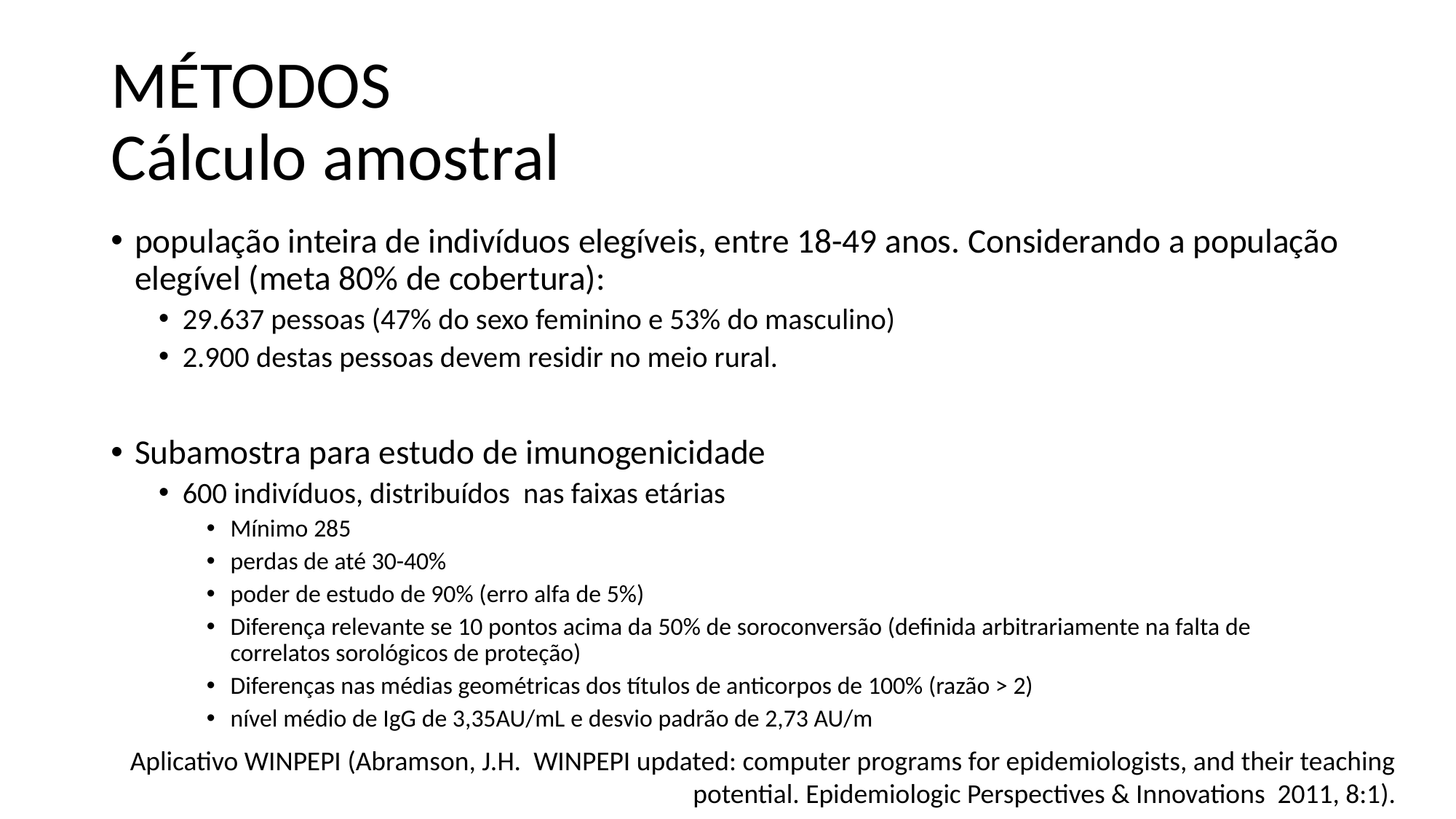

# MÉTODOS Cálculo amostral
população inteira de indivíduos elegíveis, entre 18-49 anos. Considerando a população elegível (meta 80% de cobertura):
29.637 pessoas (47% do sexo feminino e 53% do masculino)
2.900 destas pessoas devem residir no meio rural.

Subamostra para estudo de imunogenicidade
600 indivíduos, distribuídos  nas faixas etárias
Mínimo 285
perdas de até 30-40%
poder de estudo de 90% (erro alfa de 5%)
Diferença relevante se 10 pontos acima da 50% de soroconversão (definida arbitrariamente na falta de correlatos sorológicos de proteção)
Diferenças nas médias geométricas dos títulos de anticorpos de 100% (razão > 2)
nível médio de IgG de 3,35AU/mL e desvio padrão de 2,73 AU/m
Aplicativo WINPEPI (Abramson, J.H.  WINPEPI updated: computer programs for epidemiologists, and their teaching potential. Epidemiologic Perspectives & Innovations  2011, 8:1).